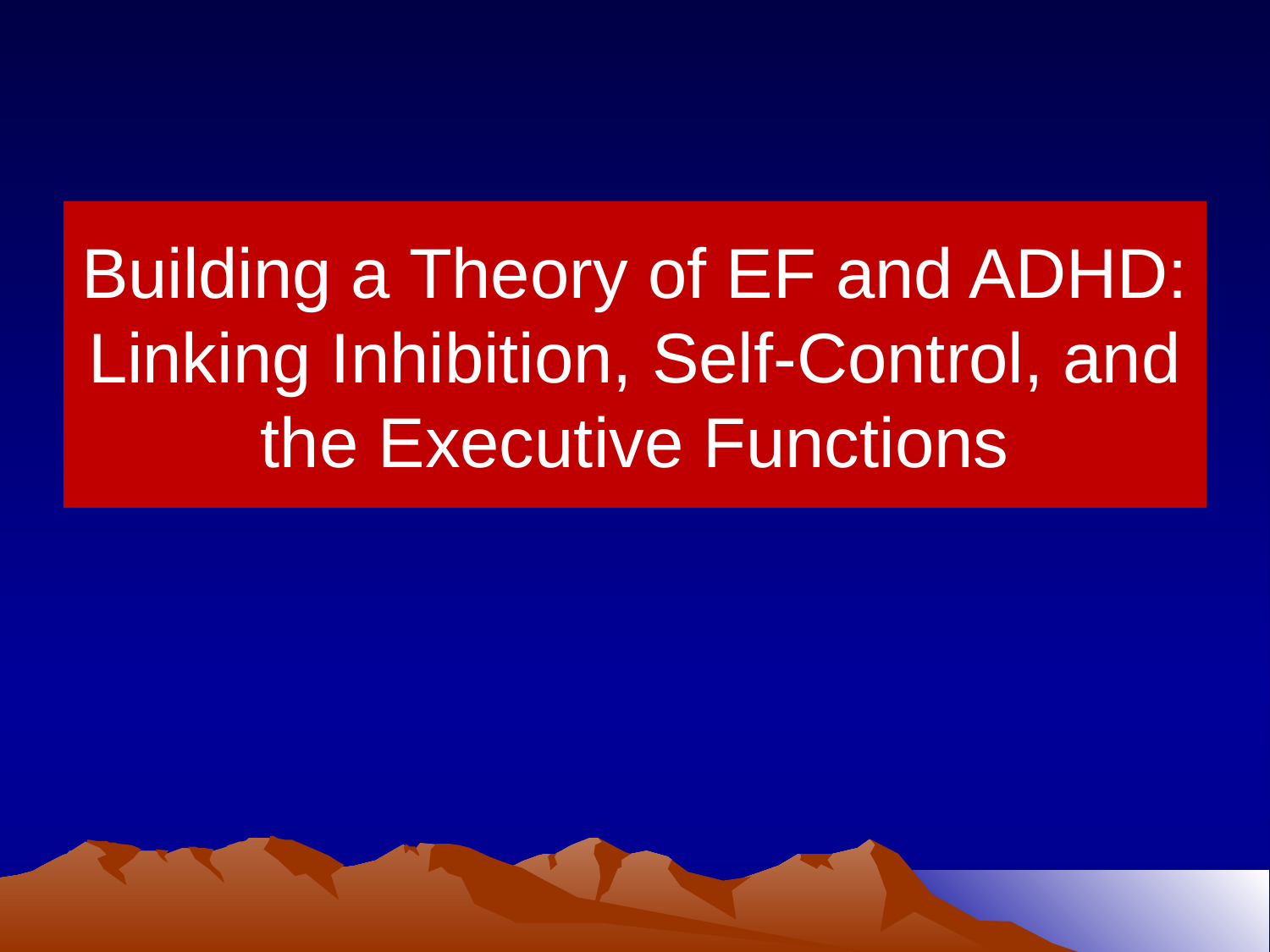

# Building a Theory of EF and ADHD: Linking Inhibition, Self-Control, and the Executive Functions